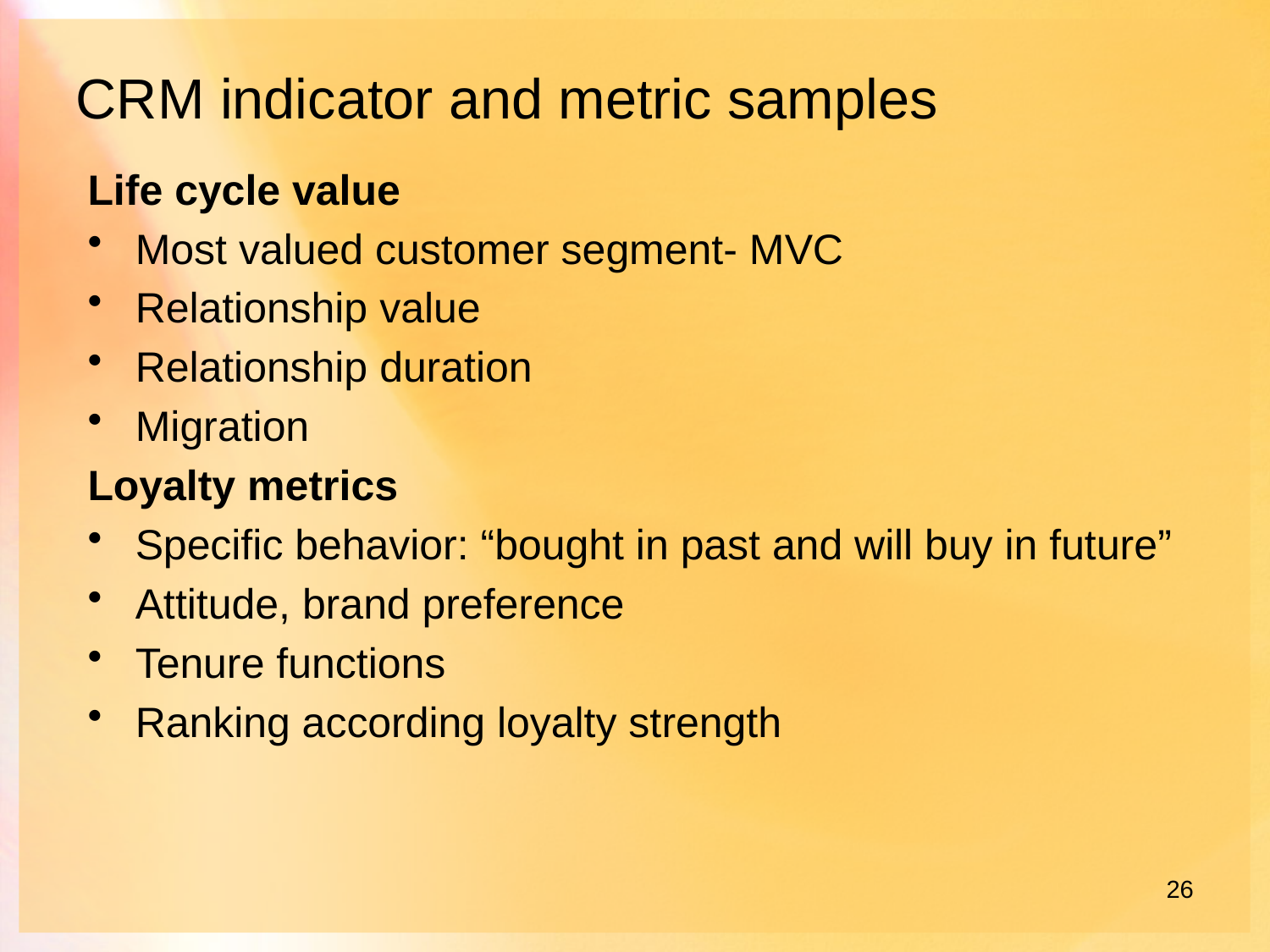

# CRM indicator and metric samples
Life cycle value
Most valued customer segment- MVC
Relationship value
Relationship duration
Migration
Loyalty metrics
Specific behavior: “bought in past and will buy in future”
Attitude, brand preference
Tenure functions
Ranking according loyalty strength
26